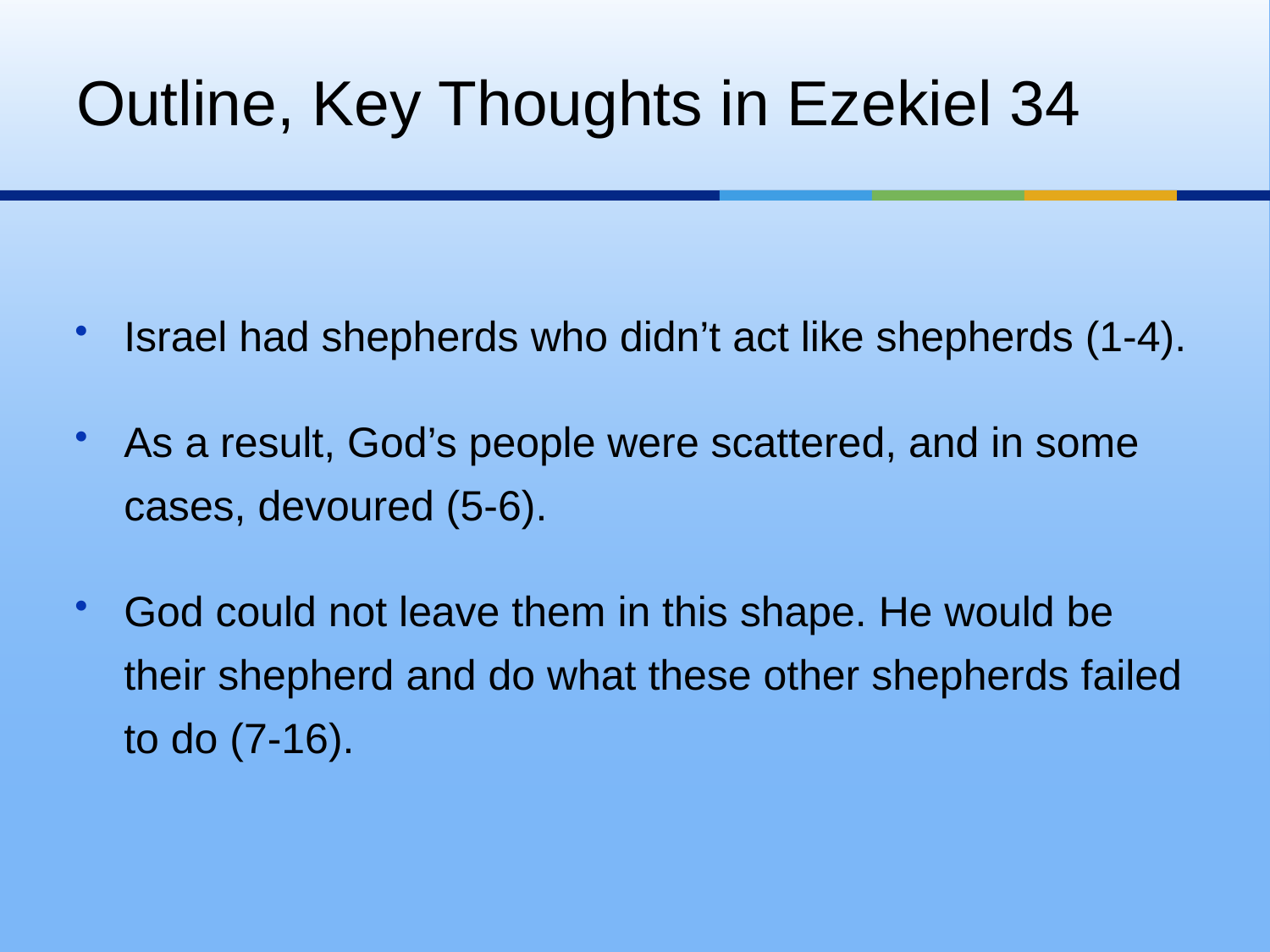

# Outline, Key Thoughts in Ezekiel 34
Israel had shepherds who didn’t act like shepherds (1-4).
As a result, God’s people were scattered, and in some cases, devoured (5-6).
God could not leave them in this shape. He would be their shepherd and do what these other shepherds failed to do (7-16).